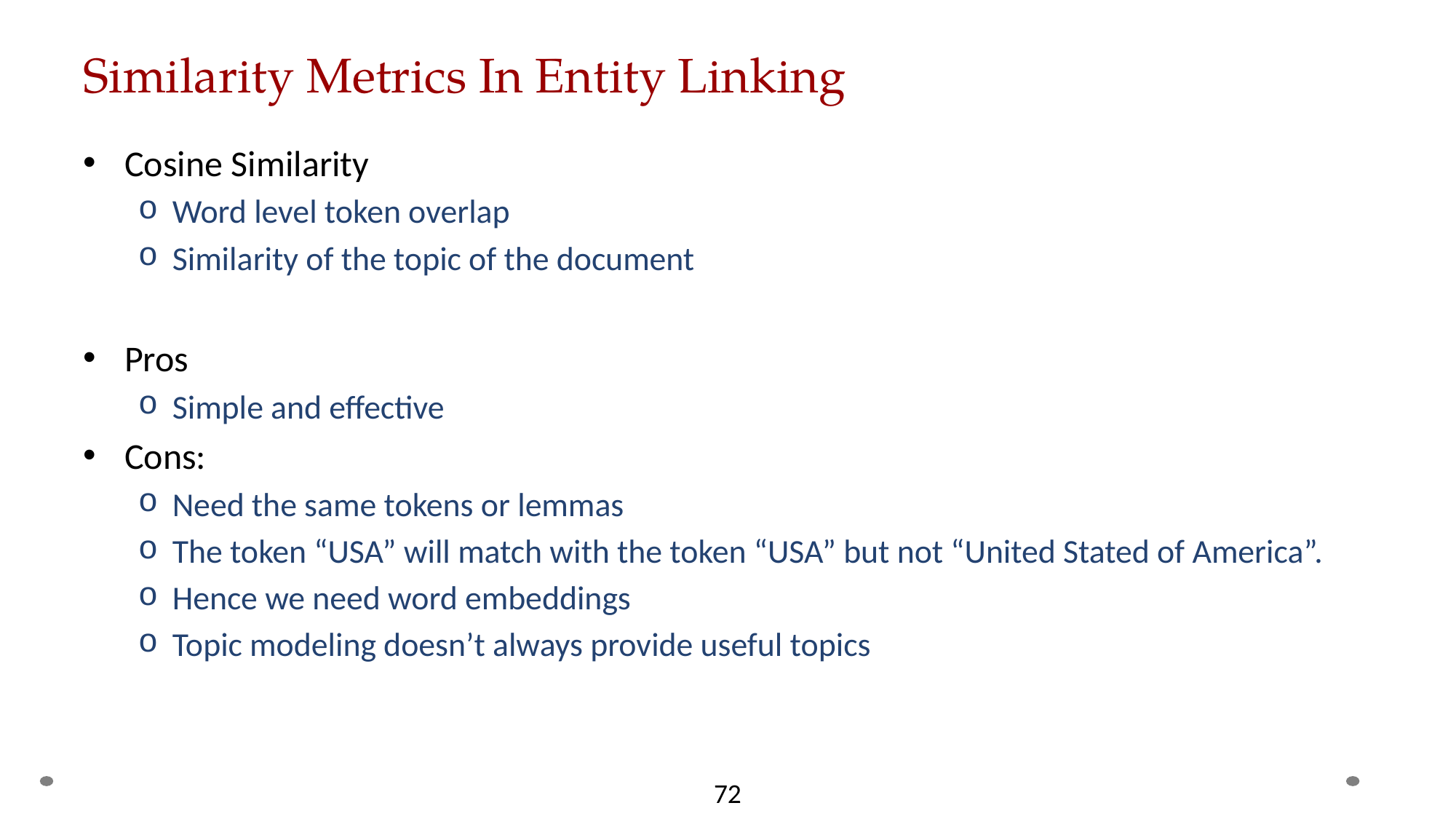

# Similarity Metrics In Entity Linking
Cosine Similarity
Word level token overlap
Similarity of the topic of the document

Pros
Simple and effective
Cons:
Need the same tokens or lemmas
The token “USA” will match with the token “USA” but not “United Stated of America”.
Hence we need word embeddings
Topic modeling doesn’t always provide useful topics

72